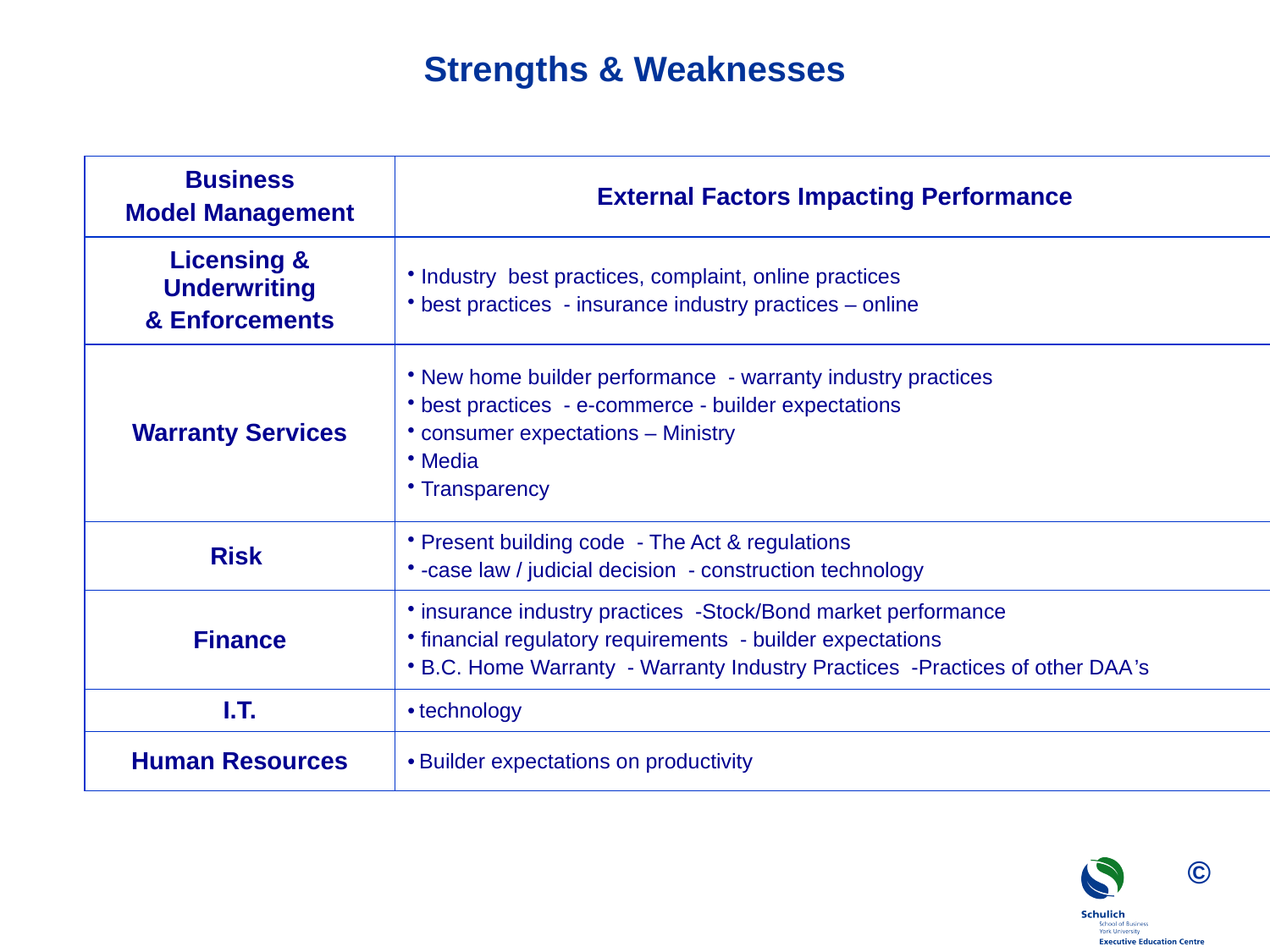

Strengths & Weaknesses
| Business Model Management | External Factors Impacting Performance |
| --- | --- |
| Licensing & Underwriting & Enforcements | Industry best practices, complaint, online practices best practices - insurance industry practices – online |
| Warranty Services | New home builder performance - warranty industry practices best practices - e-commerce - builder expectations consumer expectations – Ministry Media Transparency |
| Risk | Present building code - The Act & regulations -case law / judicial decision - construction technology |
| Finance | insurance industry practices -Stock/Bond market performance financial regulatory requirements - builder expectations B.C. Home Warranty - Warranty Industry Practices -Practices of other DAA’s |
| I.T. | technology |
| Human Resources | Builder expectations on productivity |